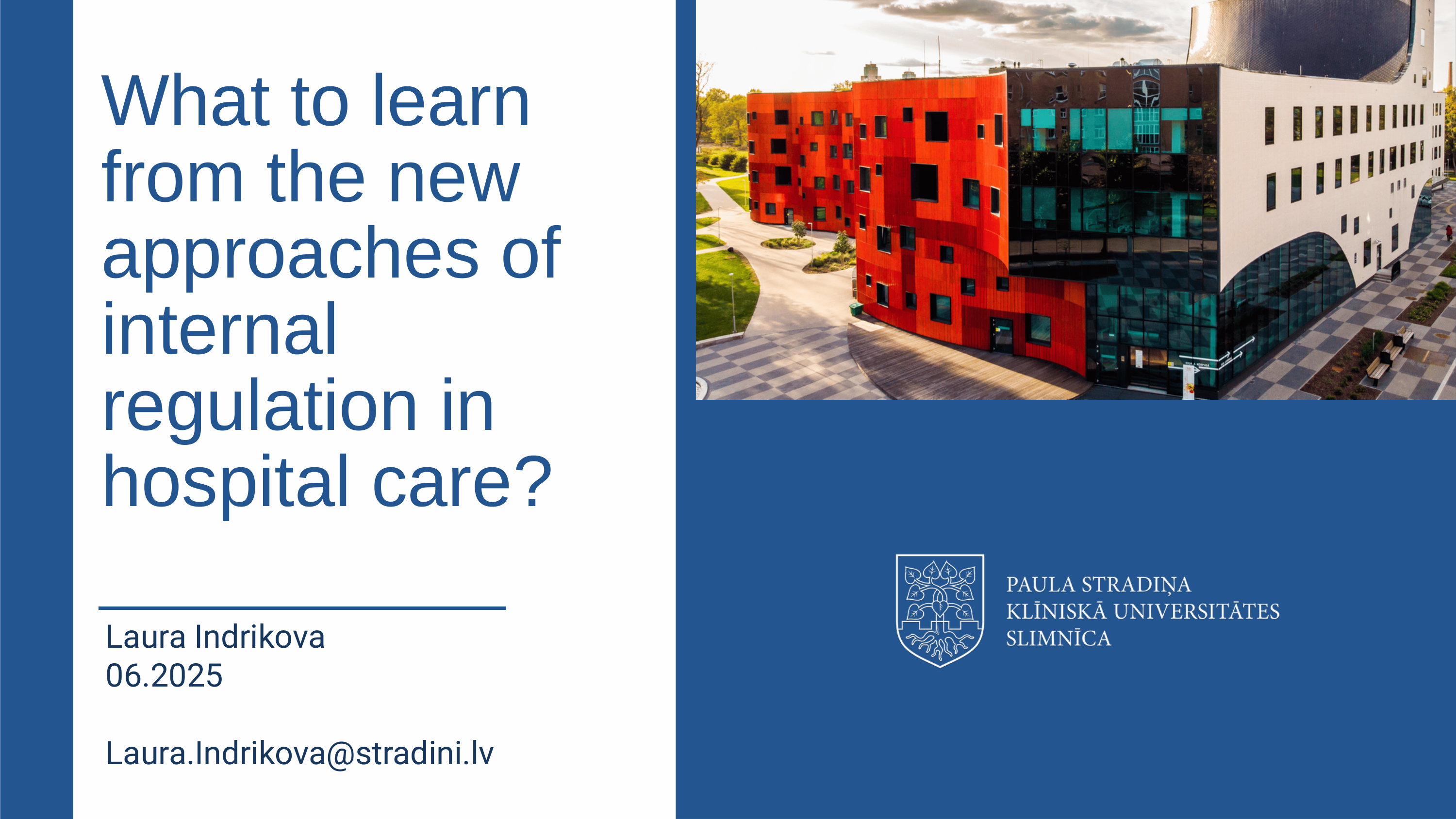

What to learn from the new approaches of internal regulation in hospital care?

Laura Indrikova
06.2025

Laura.Indrikova@stradini.lv